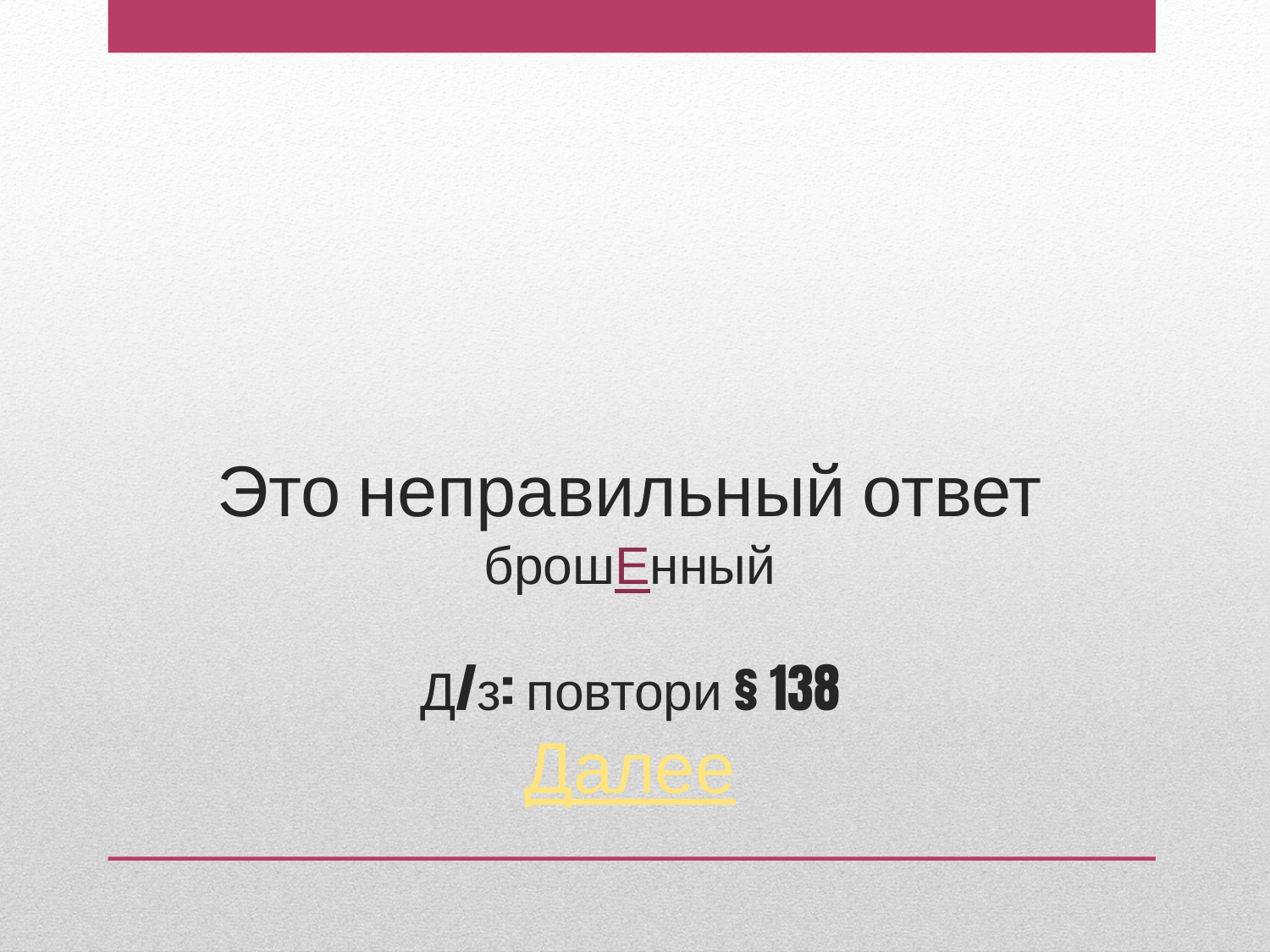

# Это неправильный ответ брошЕнный Д/з: повтори § 138 Далее